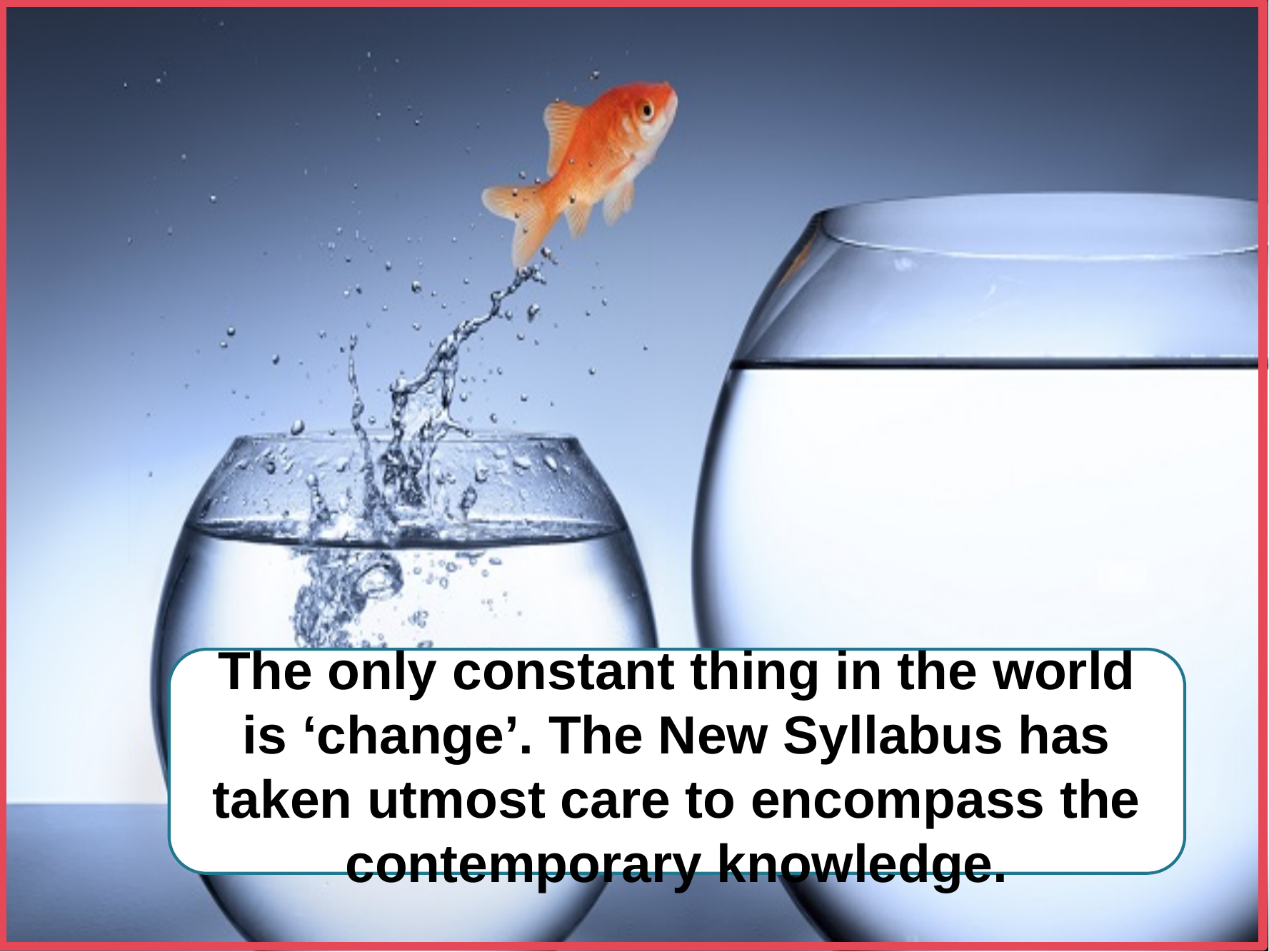

The only constant thing in the world is ‘change’. The New Syllabus has taken utmost care to encompass the contemporary knowledge.